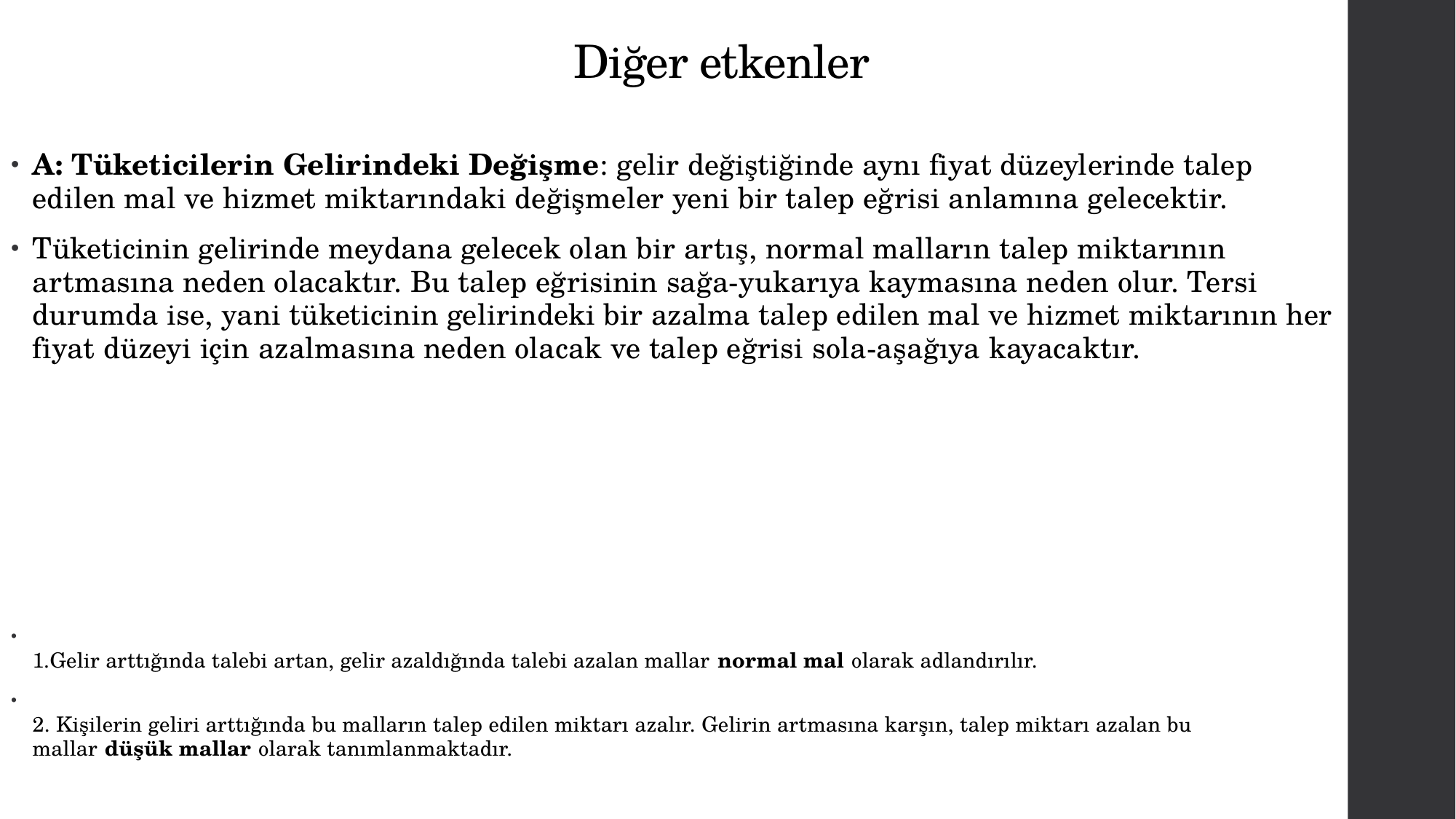

# Diğer etkenler

A: Tüketicilerin Gelirindeki Değişme: gelir değiştiğinde aynı fiyat düzeylerinde talep edilen mal ve hizmet miktarındaki değişmeler yeni bir talep eğrisi anlamına gelecektir.
Tüketicinin gelirinde meydana gelecek olan bir artış, normal malların talep miktarının artmasına neden olacaktır. Bu talep eğrisinin sağa-yukarıya kaymasına neden olur. Tersi durumda ise, yani tüketicinin gelirindeki bir azalma talep edilen mal ve hizmet miktarının her fiyat düzeyi için azalmasına neden olacak ve talep eğrisi sola-aşağıya kayacaktır.

1.Gelir arttığında talebi artan, gelir azaldığında talebi azalan mallar normal mal olarak adlandırılır.
2. Kişilerin geliri arttığında bu malların talep edilen miktarı azalır. Gelirin artmasına karşın, talep miktarı azalan bu mallar düşük mallar olarak tanımlanmaktadır.